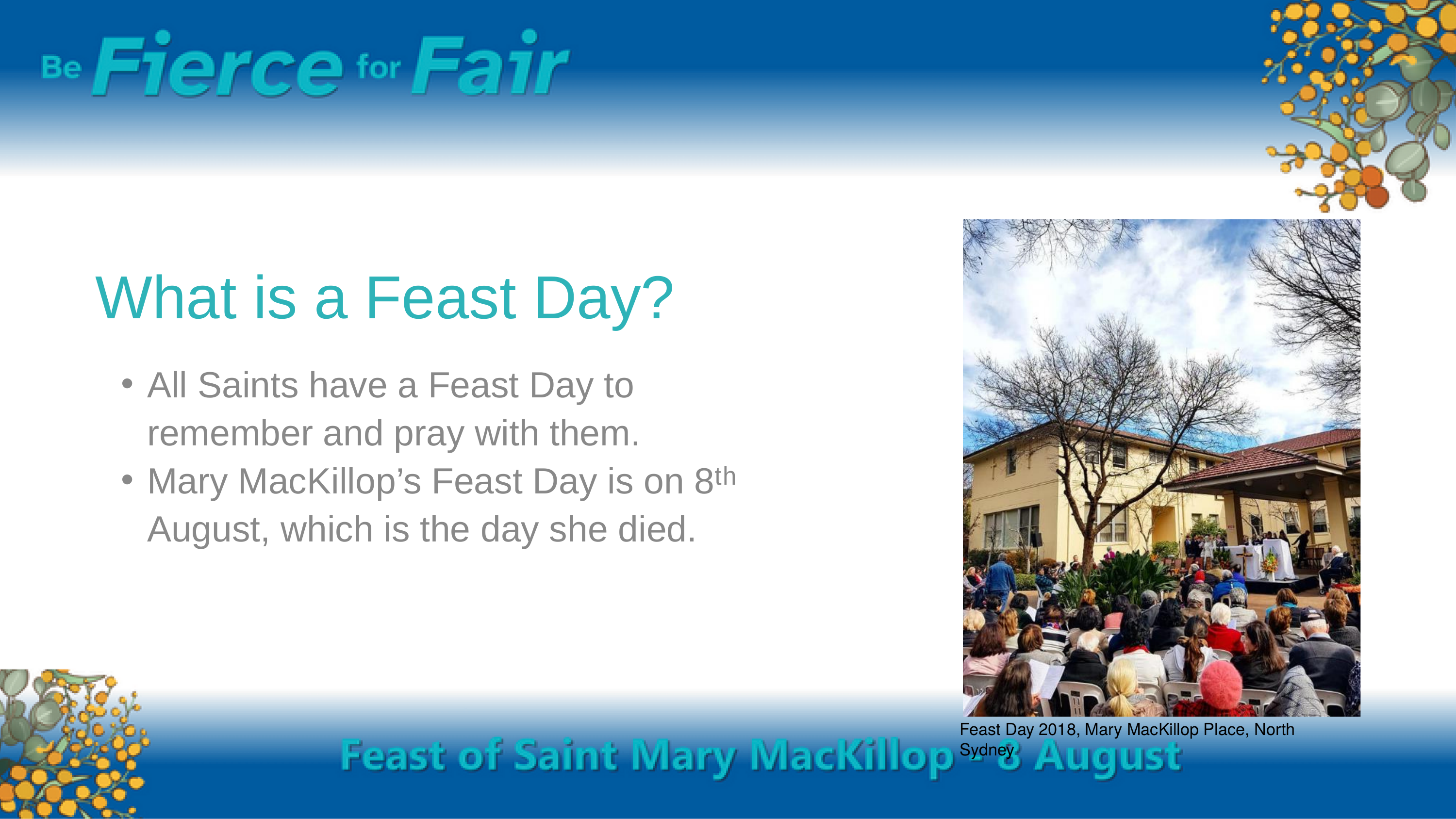

What is a Feast Day?
All Saints have a Feast Day to remember and pray with them.
Mary MacKillop’s Feast Day is on 8ᵗʰ August, which is the day she died.

Feast Day 2018, Mary MacKillop Place, North Sydney